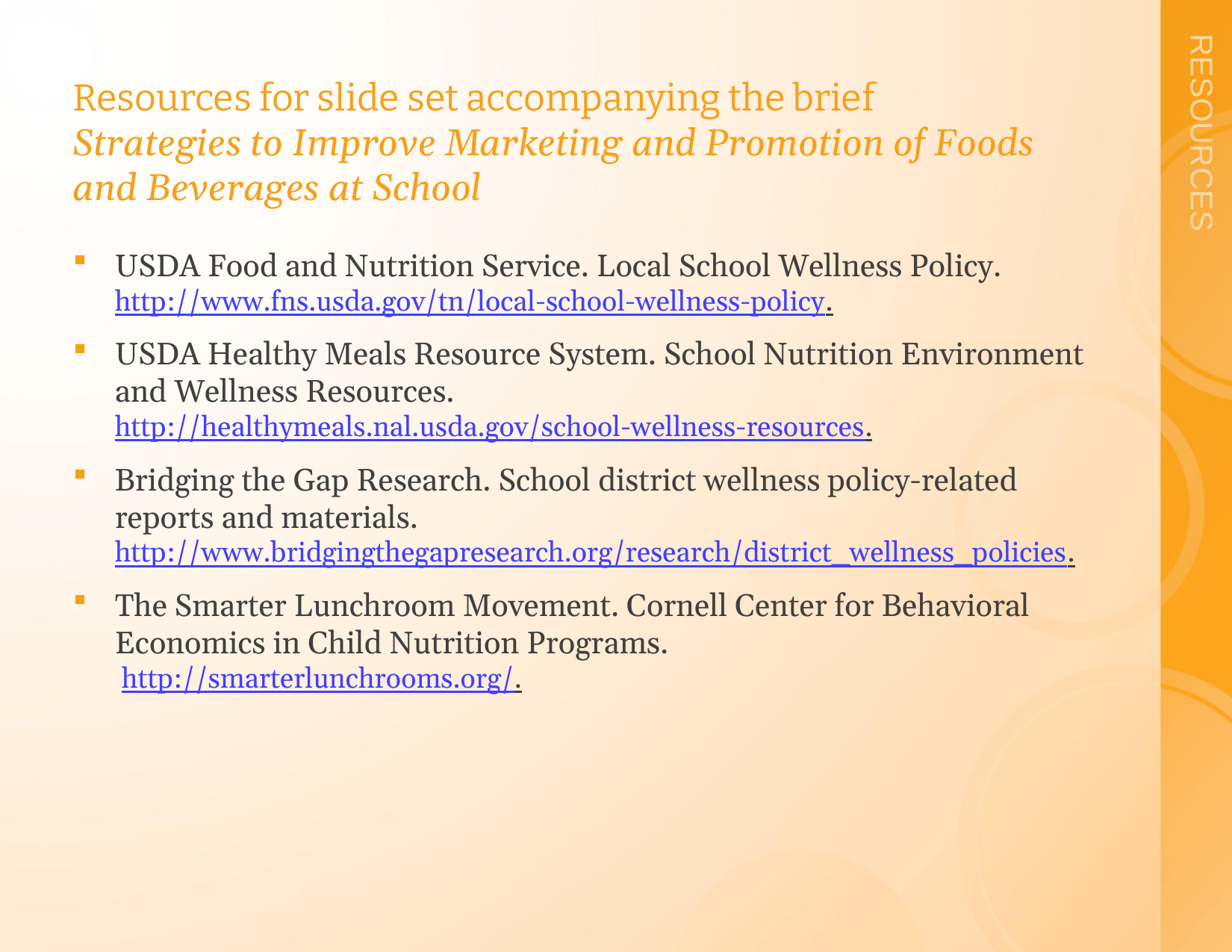

# Resources for slide set accompanying the brief Strategies to Improve Marketing and Promotion of Foods and Beverages at School
USDA Food and Nutrition Service. Local School Wellness Policy. http://www.fns.usda.gov/tn/local-school-wellness-policy.
USDA Healthy Meals Resource System. School Nutrition Environment and Wellness Resources.
http://healthymeals.nal.usda.gov/school-wellness-resources.
Bridging the Gap Research. School district wellness policy-related reports and materials.
http://www.bridgingthegapresearch.org/research/district_wellness_policies.
The Smarter Lunchroom Movement. Cornell Center for Behavioral Economics in Child Nutrition Programs.
 http://smarterlunchrooms.org/.